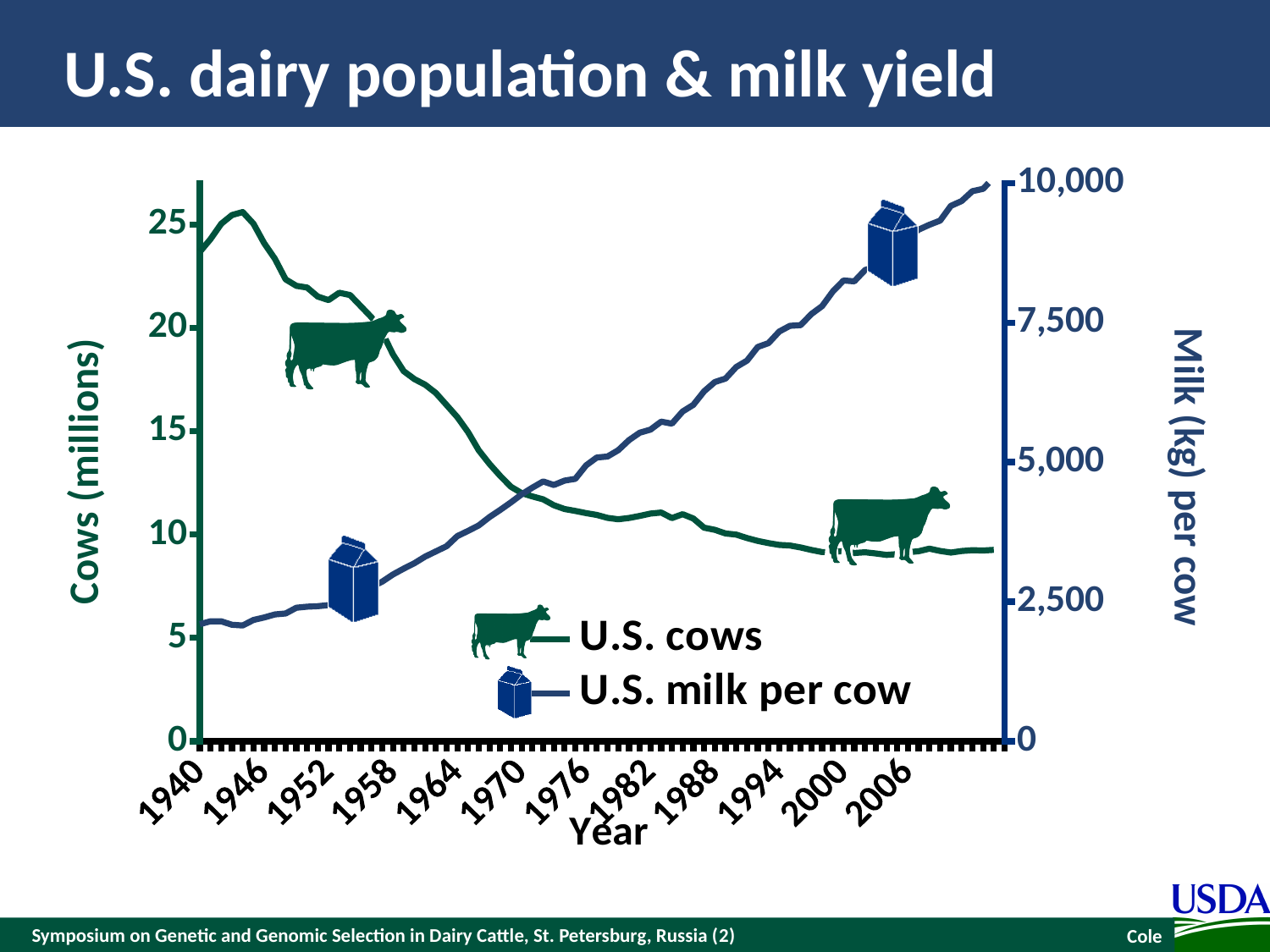

# U.S. dairy population & milk yield

### Chart

| Category |  |  |
|---|---|---|
| 1940.0 | 23.671 | 2096.503655659007 |
| 1941.0 | 24.28799999999999 | 2149.12036358987 |
| 1942.0 | 25.027 | 2148.21317897038 |
| 1943.0 | 25.451 | 2085.617440225035 |
| 1944.0 | 25.597 | 2073.824040171566 |
| 1945.0 | 25.033 | 2171.346386767561 |
| 1946.0 | 24.089 | 2216.252025432689 |
| 1947.0 | 23.329 | 2271.136694912299 |
| 1948.0 | 22.33600000000003 | 2287.919610373011 |
| 1949.0 | 22.024 | 2391.338656995735 |
| 1950.0 | 21.94399999999996 | 2410.389534005187 |
| 1951.0 | 21.505 | 2419.007787890412 |
| 1952.0 | 21.338 | 2437.605072590118 |
| 1953.0 | 21.691 | 2513.808580627909 |
| 1954.0 | 21.581 | 2565.971696249033 |
| 1955.0 | 21.044 | 2649.886273552557 |
| 1956.0 | 20.501 | 2762.377166370273 |
| 1957.0 | 19.774 | 2858.99232834676 |
| 1958.0 | 18.71100000000003 | 2986.905359695925 |
| 1959.0 | 17.901 | 3091.231590938156 |
| 1960.0 | 17.515 | 3188.300345224396 |
| 1961.0 | 17.243 | 3306.687938068835 |
| 1962.0 | 16.842 | 3400.127953877097 |
| 1963.0 | 16.26 | 3492.660785065839 |
| 1964.0 | 15.677 | 3673.644116655624 |
| 1965.0 | 14.95300000000002 | 3767.08413246388 |
| 1966.0 | 14.071 | 3865.513663679377 |
| 1967.0 | 13.415 | 4014.745533586731 |
| 1968.0 | 12.832 | 4143.56574955541 |
| 1969.0 | 12.307 | 4279.189850170287 |
| 1970.0 | 12.0 | 4422.97861236065 |
| 1971.0 | 11.839 | 4542.726982134347 |
| 1972.0 | 11.7 | 4653.403505713058 |
| 1973.0 | 11.413 | 4589.900582348204 |
| 1974.0 | 11.23 | 4668.825644244525 |
| 1975.0 | 11.139 | 4699.216328997693 |
| 1976.0 | 11.032 | 4941.434622403554 |
| 1977.0 | 10.945 | 5082.955423045182 |
| 1978.0 | 10.803 | 5099.738338505887 |
| 1979.0 | 10.734 | 5212.682823633354 |
| 1980.0 | 10.799 | 5393.666155223124 |
| 1981.0 | 10.898 | 5526.115109669794 |
| 1982.0 | 11.011 | 5581.906963768874 |
| 1983.0 | 11.05900000000001 | 5725.242133649505 |
| 1984.0 | 10.793 | 5688.50115655986 |
| 1985.0 | 10.981 | 5907.586242168522 |
| 1986.0 | 10.773 | 6025.97383501295 |
| 1987.0 | 10.327 | 6268.19212841885 |
| 1988.0 | 10.224 | 6434.20691378689 |
| 1989.0 | 10.046 | 6496.802652532228 |
| 1990.0 | 9.993 | 6705.001522706933 |
| 1991.0 | 9.826 | 6817.946007834375 |
| 1992.0 | 9.688 | 7062.432262788995 |
| 1993.0 | 9.581000000000001 | 7131.378293870823 |
| 1994.0 | 9.494000000000002 | 7338.669979426033 |
| 1995.0 | 9.466000000000005 | 7441.181841429264 |
| 1996.0 | 9.372000000000025 | 7453.88242610223 |
| 1997.0 | 9.252 | 7652.555857772199 |
| 1998.0 | 9.151000000000002 | 7794.983843033317 |
| 1999.0 | 9.153 | 8057.160198068144 |
| 2000.0 | 9.199 | 8254.019260499123 |
| 2001.0 | 9.103000000000002 | 8238.143529657911 |
| 2002.0 | 9.139 | 8440.445699805883 |
| 2003.0 | 9.081000000000001 | 8508.938138577947 |
| 2004.0 | 9.01 | 8600.110192837466 |
| 2005.0 | 9.05 | 8867.729655589264 |
| 2006.0 | 9.137 | 9024.219002452626 |
| 2007.0 | 9.189 | 9164.379026164981 |
| 2008.0 | 9.314 | 9251.922341946509 |
| 2009.0 | 9.202 | 9326.311480745313 |
| 2010.0 | 9.123000000000001 | 9589.848612709371 |